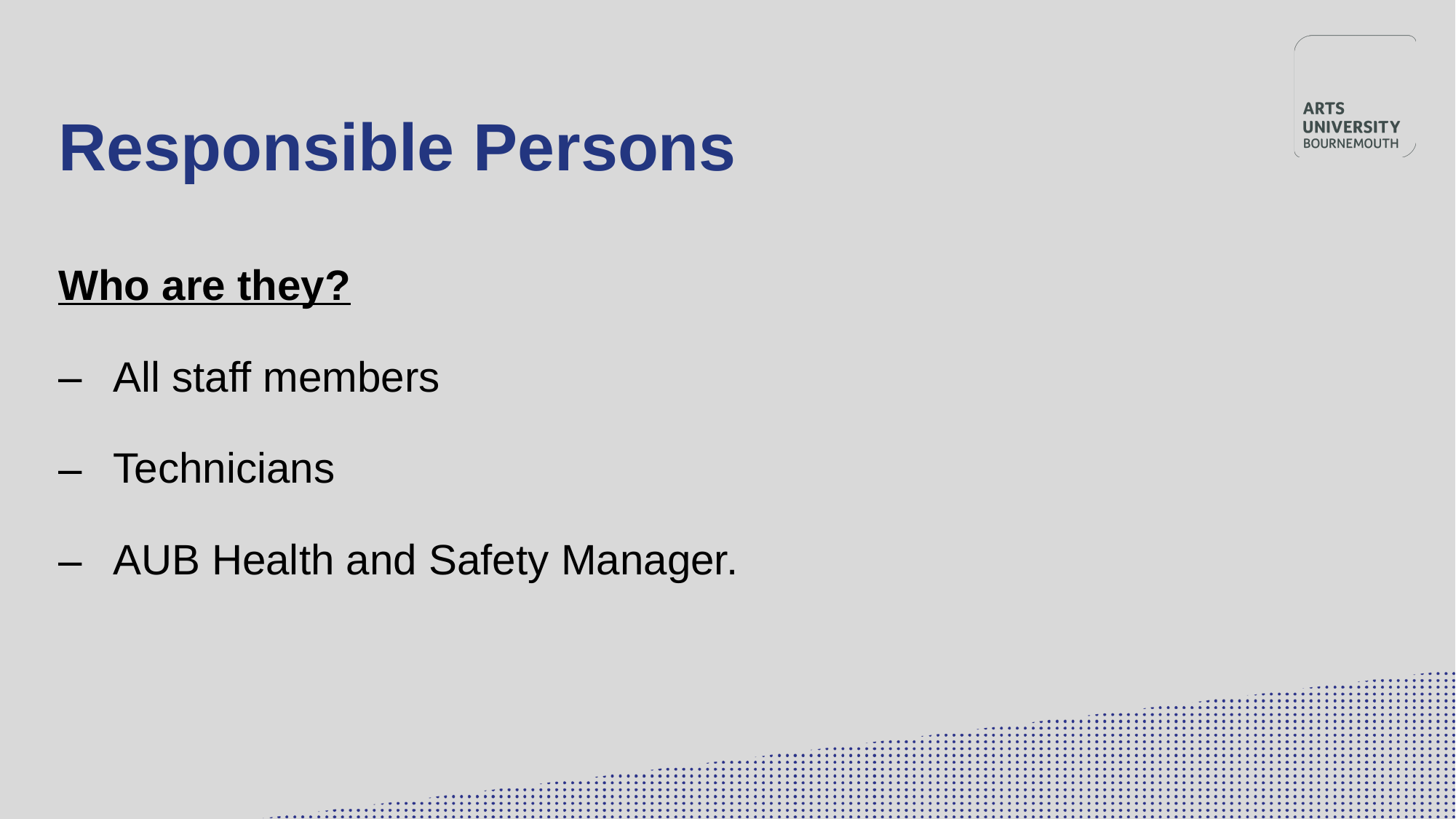

# Responsible Persons
Who are they?
All staff members
Technicians
AUB Health and Safety Manager.